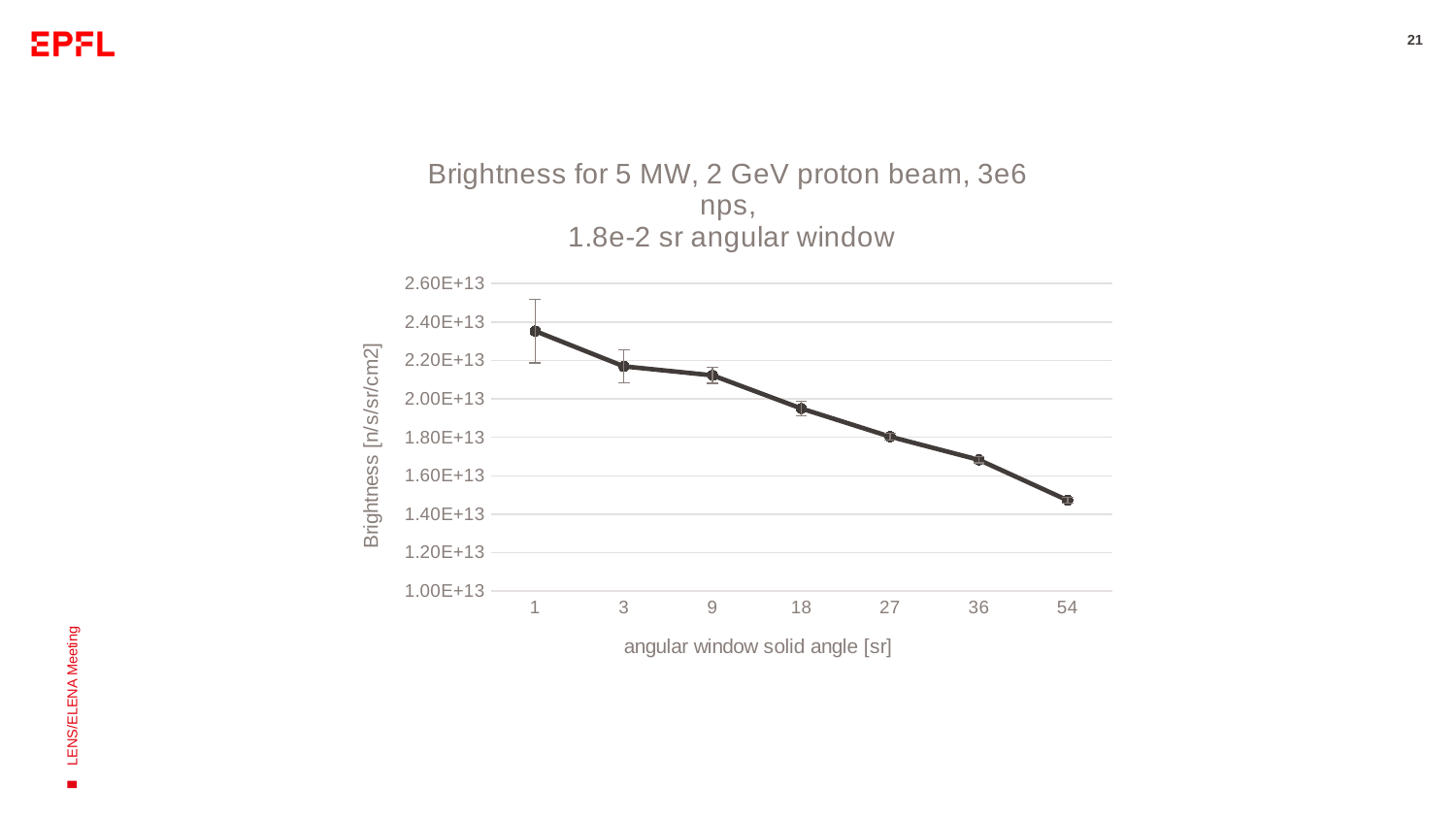

21

### Chart: Brightness for 5 MW, 2 GeV proton beam, 3e6 nps,
 1.8e-2 sr angular window

| Category |  |
|---|---|
| 1 | 23532311661199.2 |
| 3 | 21693564205207.3 |
| 9 | 21225548590740.4 |
| 18 | 19500000000000.0 |
| 27 | 18034009803287.4 |
| 36 | 16828683078020.9 |
| 54 | 14723573161742.4 |
LENS/ELENA Meeting